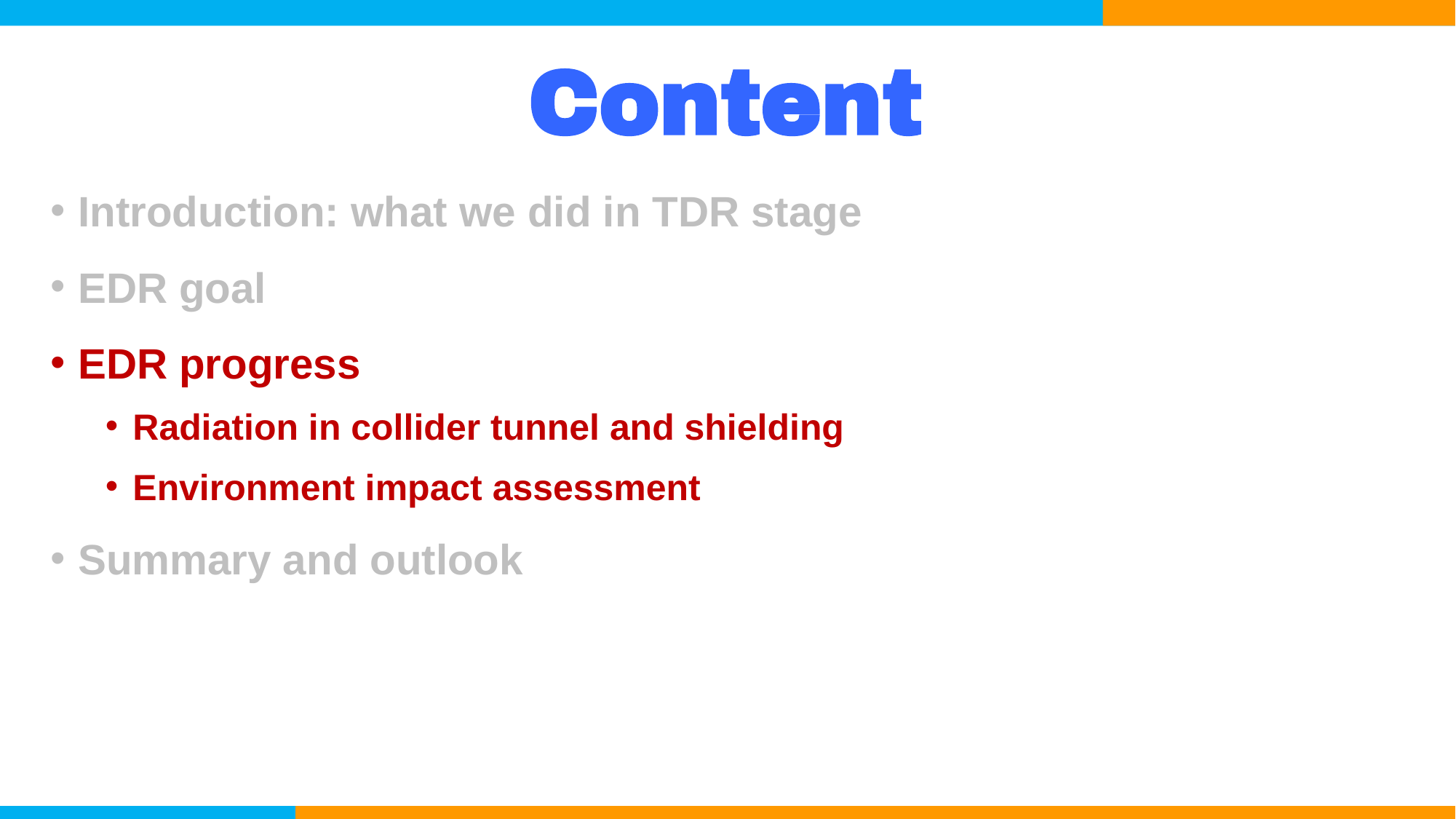

# Content
Introduction: what we did in TDR stage
EDR goal
EDR progress
Radiation in collider tunnel and shielding
Environment impact assessment
Summary and outlook